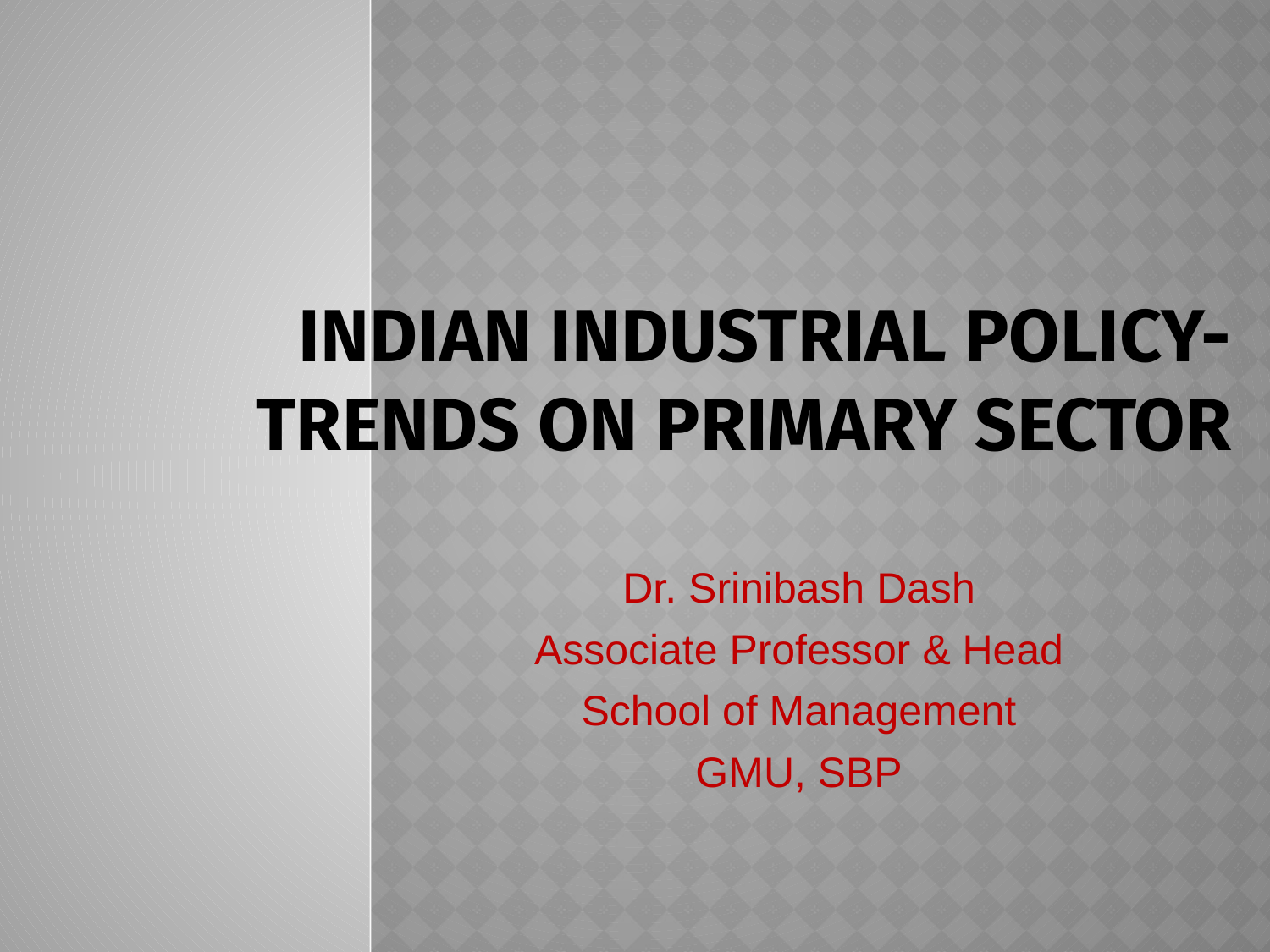

# INDIAN INDUSTRIAL POLICY- TRENDS ON PRIMARY SECTOR
Dr. Srinibash Dash
Associate Professor & Head
School of Management
GMU, SBP